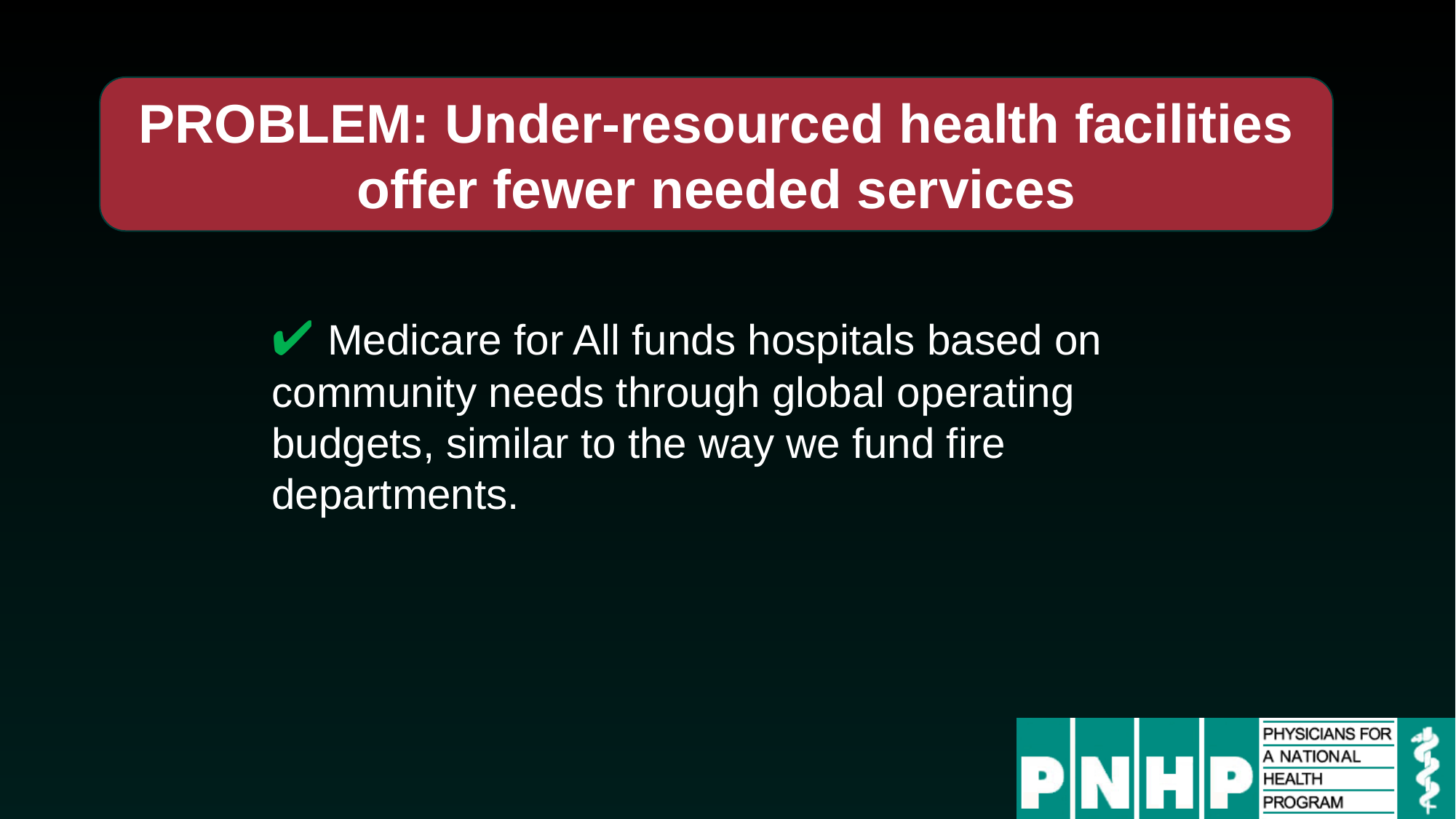

PROBLEM: Under-resourced health facilities offer fewer needed services
✔ Medicare for All funds hospitals based on community needs through global operating budgets, similar to the way we fund fire departments.